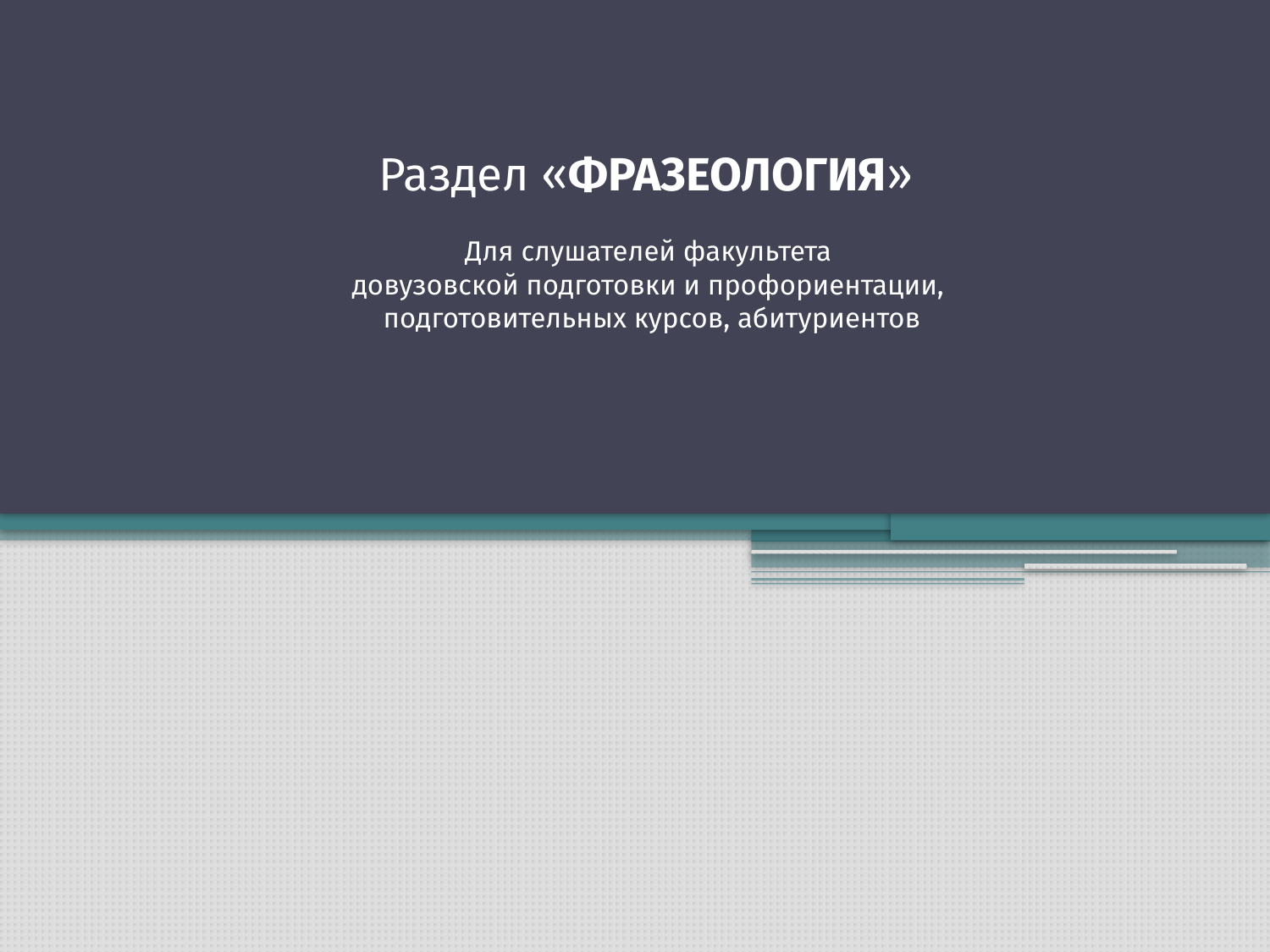

# Раздел «Фразеология» Для слушателей факультета довузовской подготовки и профориентации, подготовительных курсов, абитуриентов